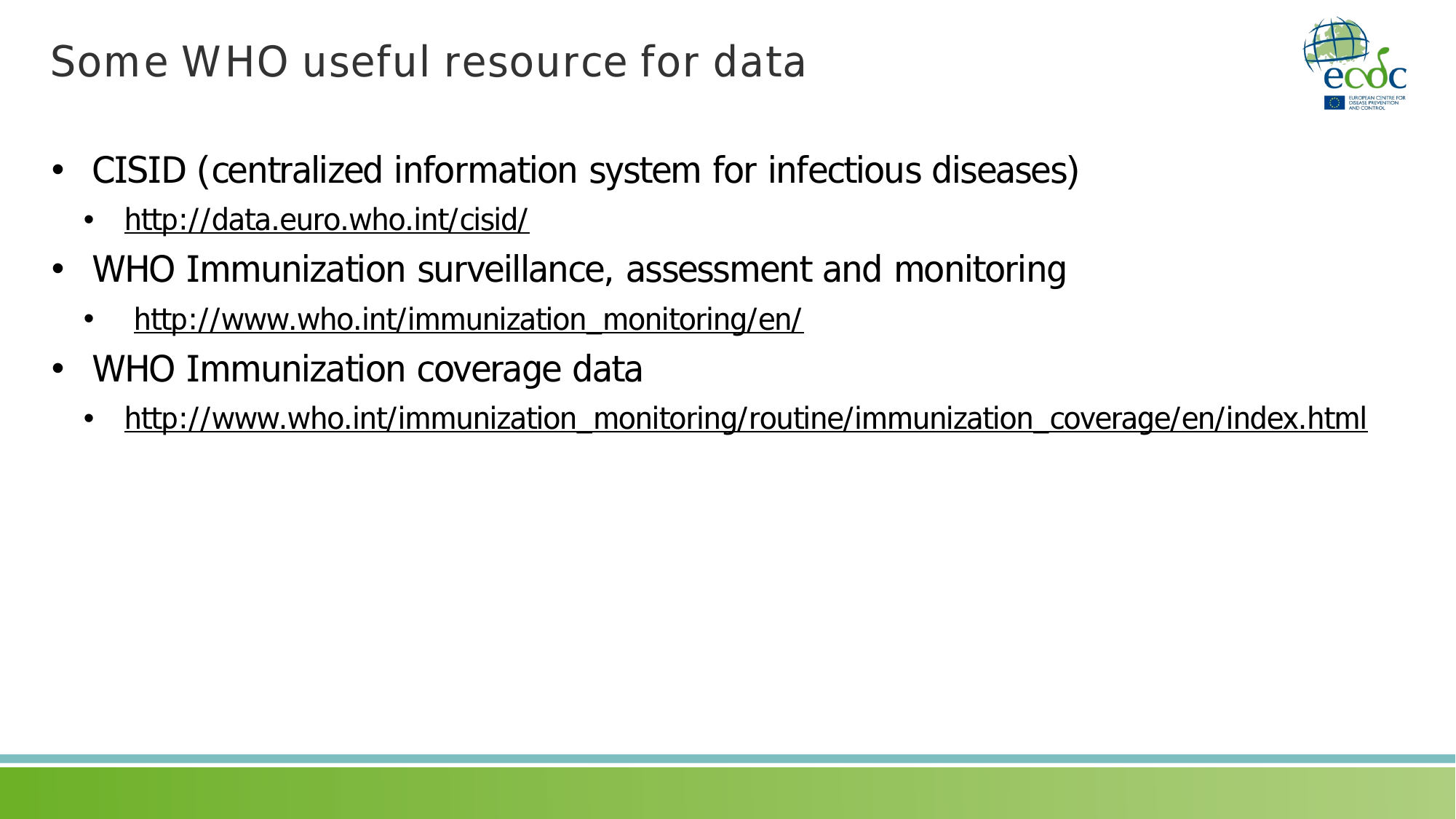

# Some WHO useful resource for data
CISID (centralized information system for infectious diseases)
http://data.euro.who.int/cisid/
WHO Immunization surveillance, assessment and monitoring
 http://www.who.int/immunization_monitoring/en/
WHO Immunization coverage data
http://www.who.int/immunization_monitoring/routine/immunization_coverage/en/index.html